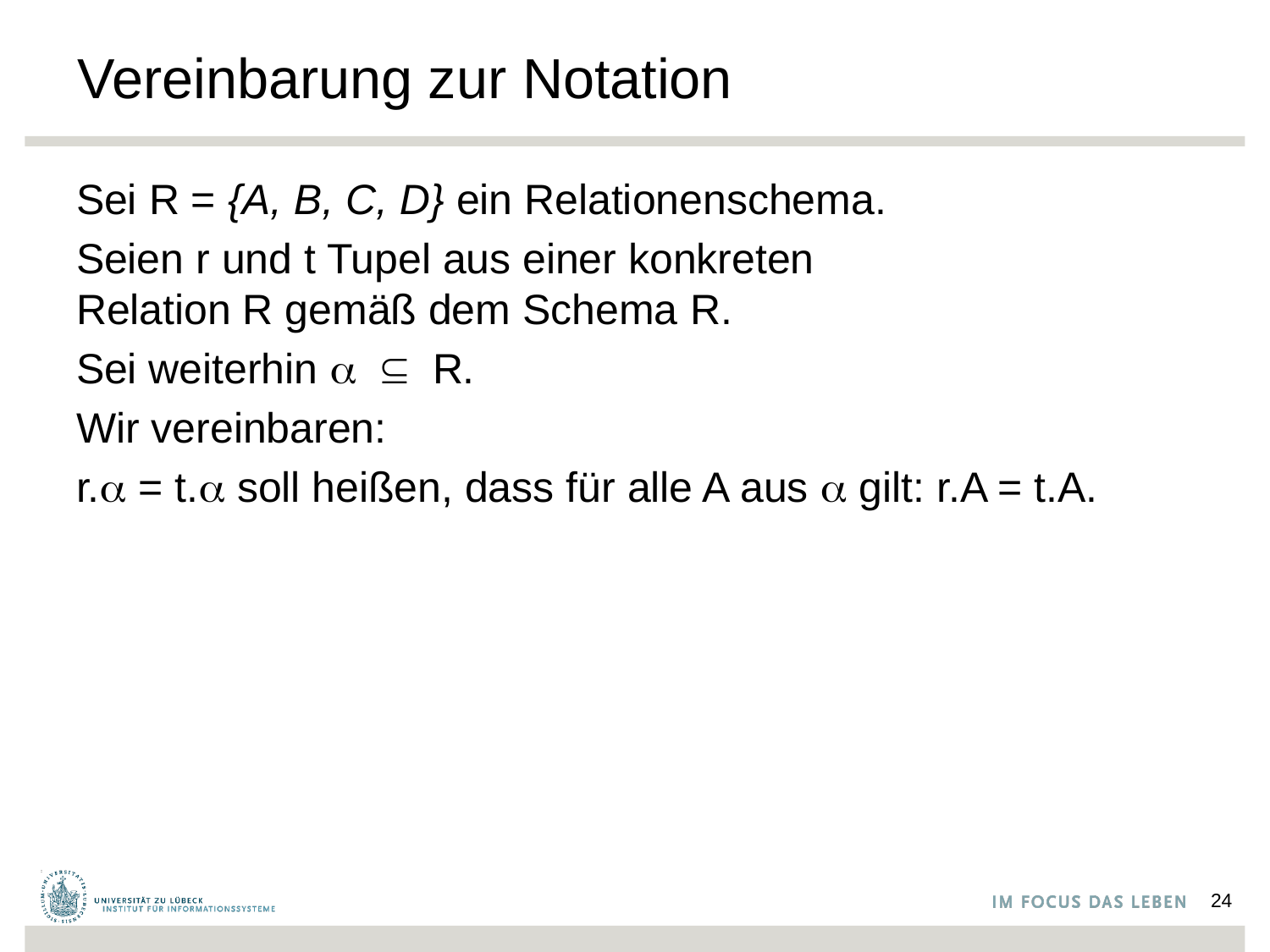

# Vereinbarung zur Notation
Sei R = {A, B, C, D} ein Relationenschema.
Seien r und t Tupel aus einer konkreten
Relation R gemäß dem Schema R.
Sei weiterhin α ⊆ R.
Wir vereinbaren:
r.α = t.α soll heißen, dass für alle A aus α gilt: r.A = t.A.
24